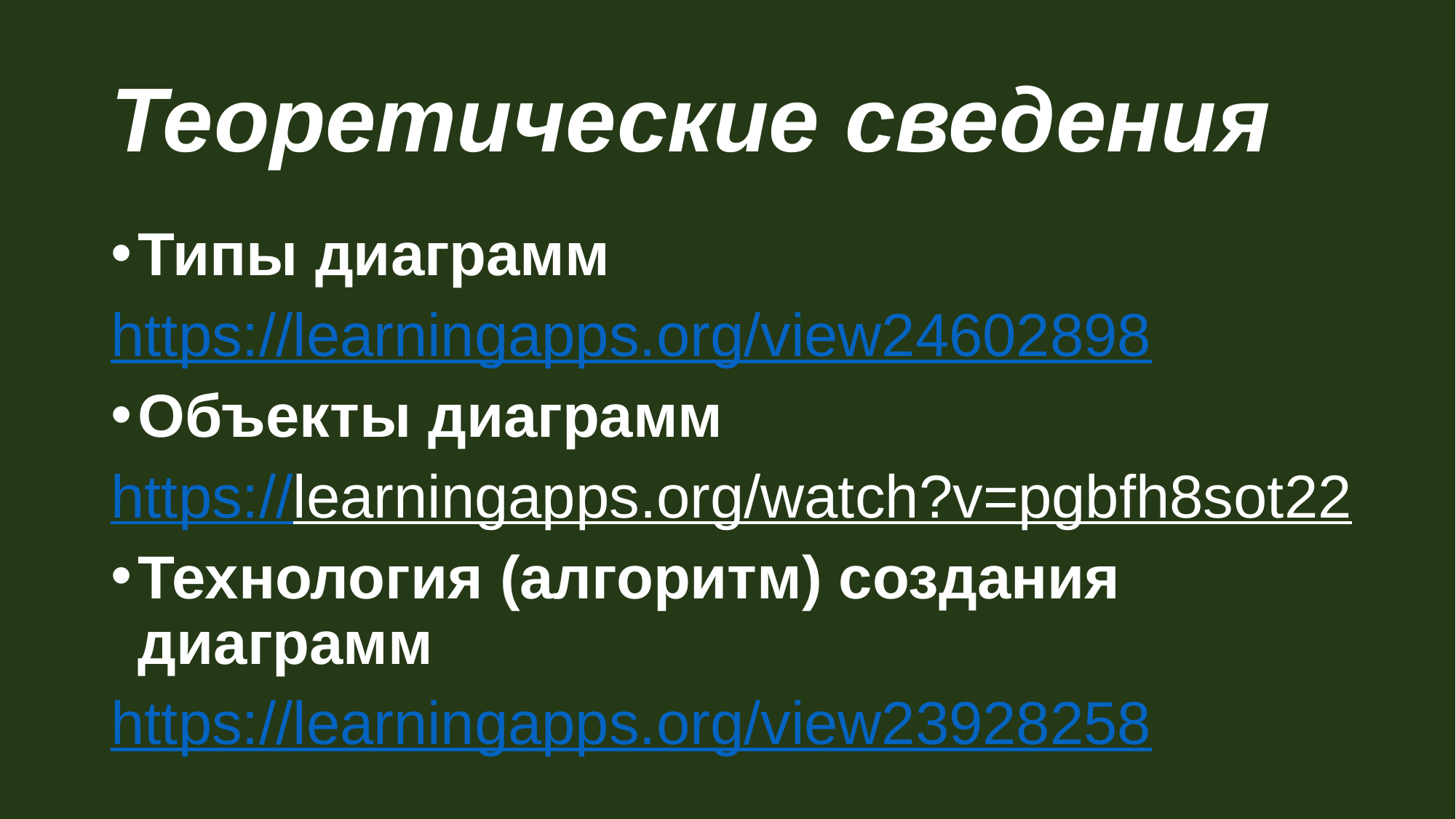

# Теоретические сведения
Типы диаграмм
https://learningapps.org/view24602898
Объекты диаграмм
https://learningapps.org/watch?v=pgbfh8sot22
Технология (алгоритм) создания диаграмм
https://learningapps.org/view23928258